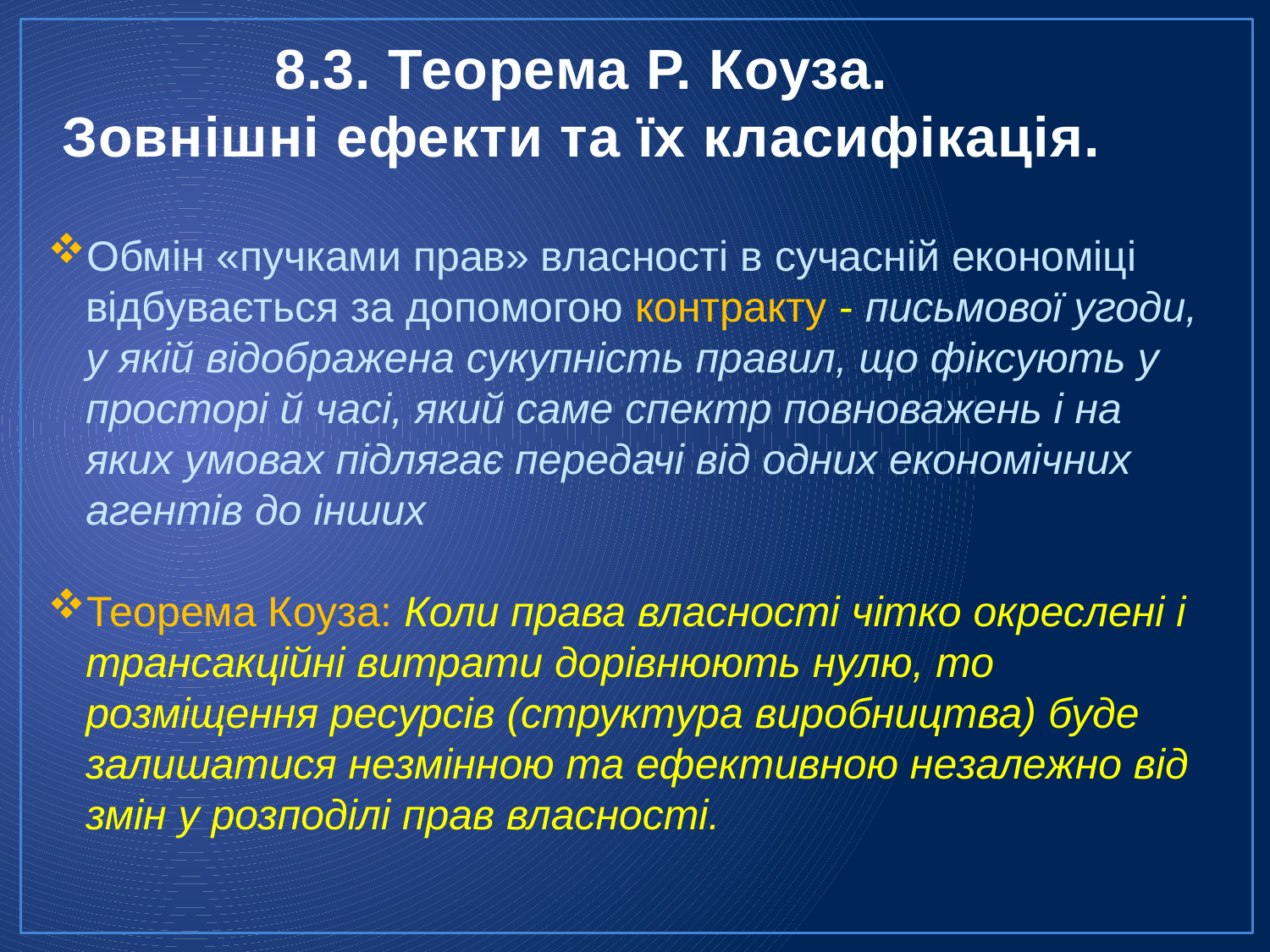

# 8.3. Теорема Р. Коуза. Зовнішні ефекти та їх класифікація.
Обмін «пучками прав» власності в сучасній економіці відбувається за допомогою контракту - письмової угоди, у якій відображена сукупність правил, що фіксують у просторі й часі, який саме спектр повноважень і на яких умовах підлягає передачі від одних економічних агентів до інших

Теорема Коуза: Коли права власності чітко окреслені і трансакційні витрати дорівнюють нулю, то розміщення ресурсів (структура виробництва) буде залишатися незмінною та ефективною незалежно від змін у розподілі прав власності.